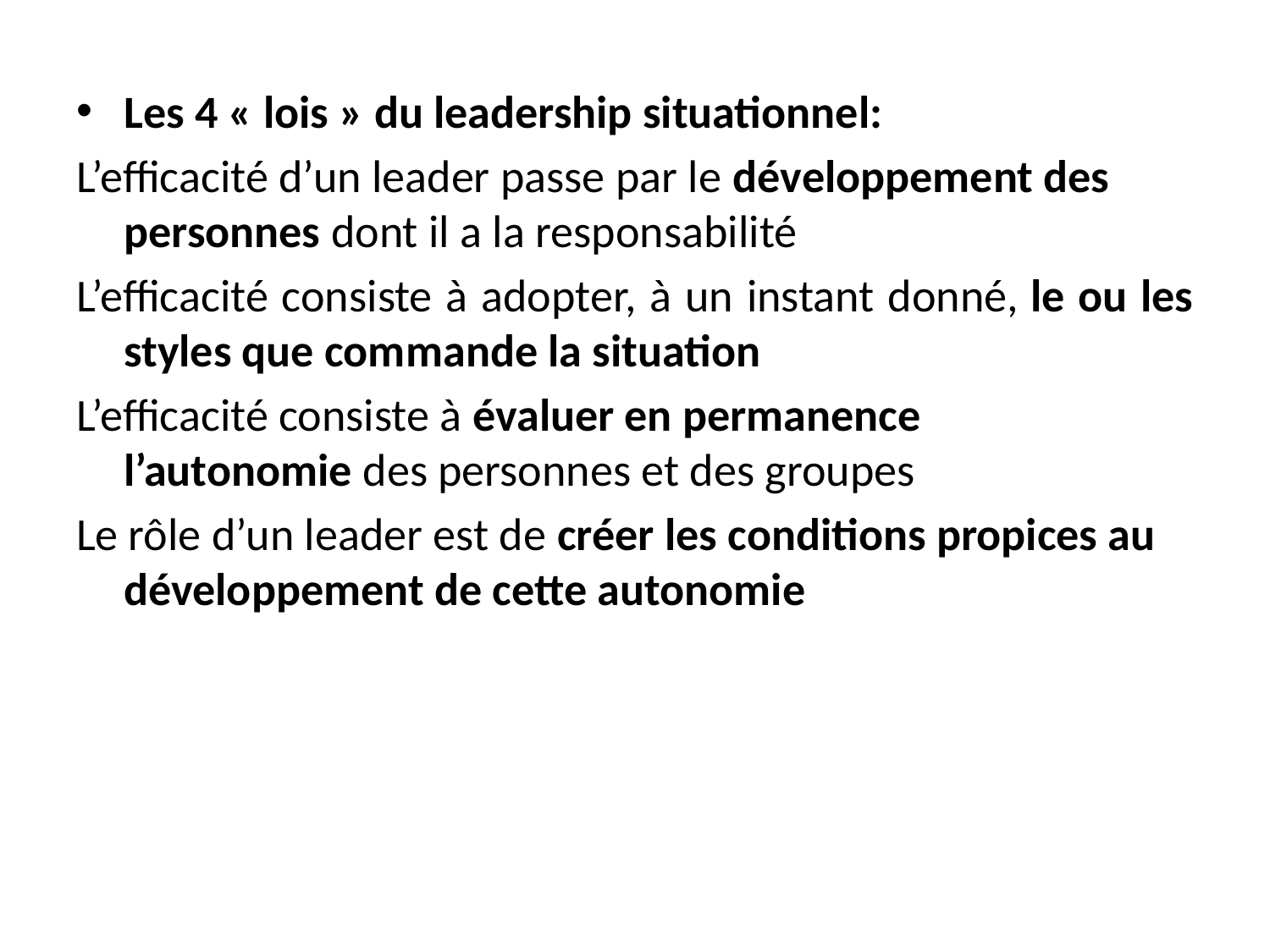

Les 4 « lois » du leadership situationnel:
L’efficacité d’un leader passe par le développement des personnes dont il a la responsabilité
L’efficacité consiste à adopter, à un instant donné, le ou les styles que commande la situation
L’efficacité consiste à évaluer en permanence l’autonomie des personnes et des groupes
Le rôle d’un leader est de créer les conditions propices au développement de cette autonomie